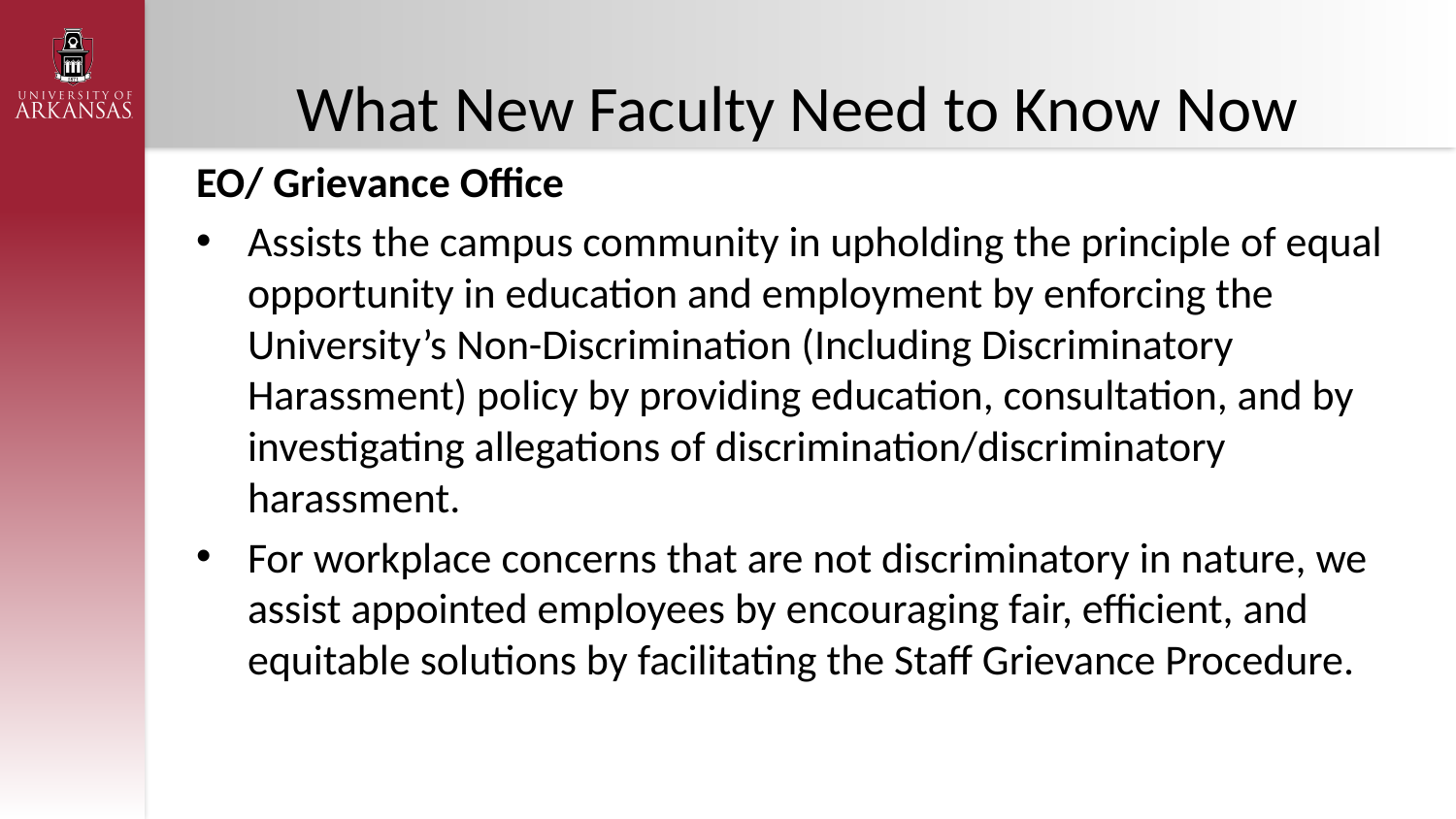

# What New Faculty Need to Know Now

EO/ Grievance Office
Assists the campus community in upholding the principle of equal opportunity in education and employment by enforcing the University’s Non-Discrimination (Including Discriminatory Harassment) policy by providing education, consultation, and by investigating allegations of discrimination/discriminatory harassment.
For workplace concerns that are not discriminatory in nature, we assist appointed employees by encouraging fair, efficient, and equitable solutions by facilitating the Staff Grievance Procedure.